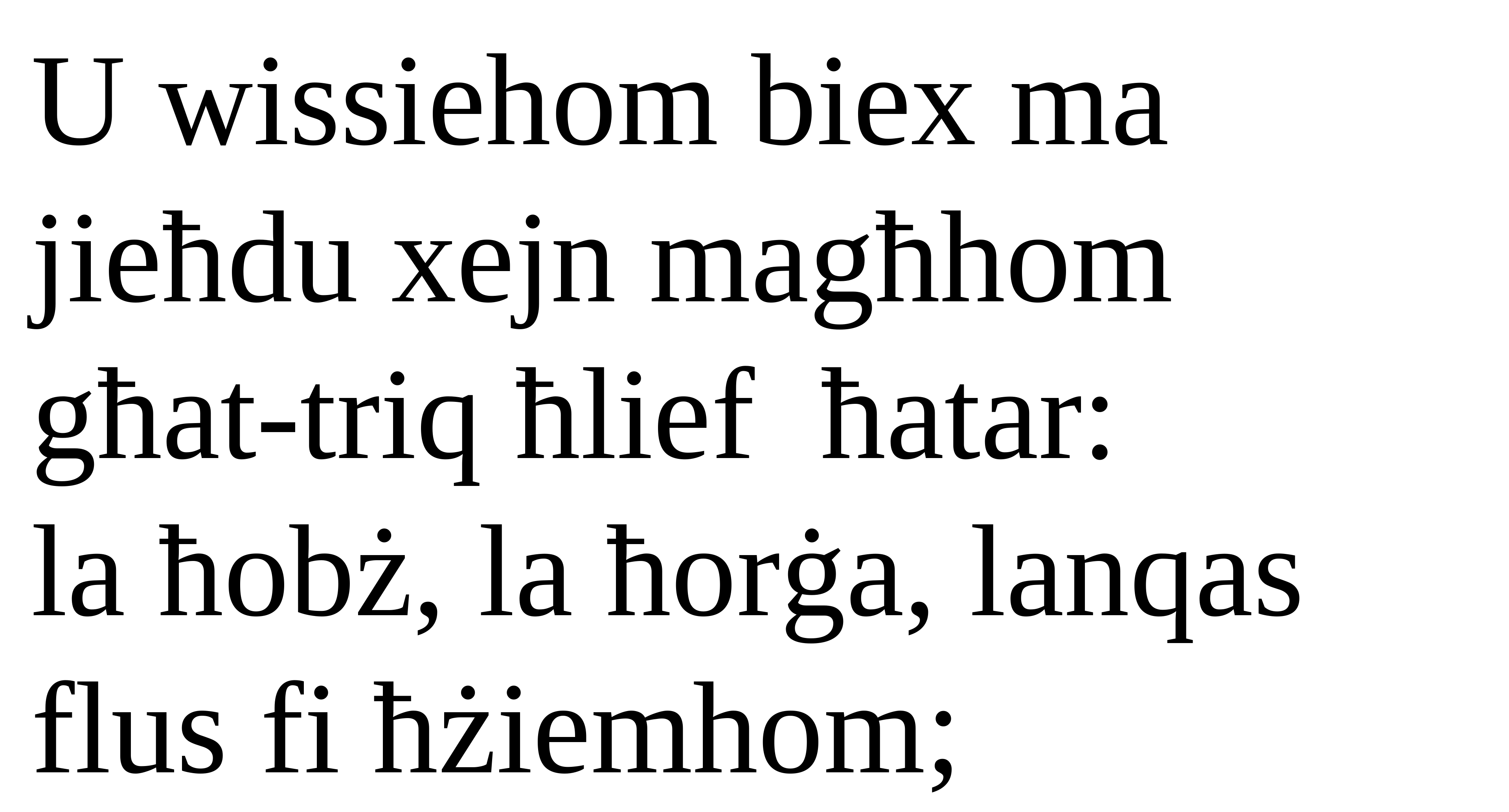

U wissiehom biex ma jieħdu xejn magħhom
għat-triq ħlief  ħatar:
la ħobż, la ħorġa, lanqas flus fi ħżiemhom;